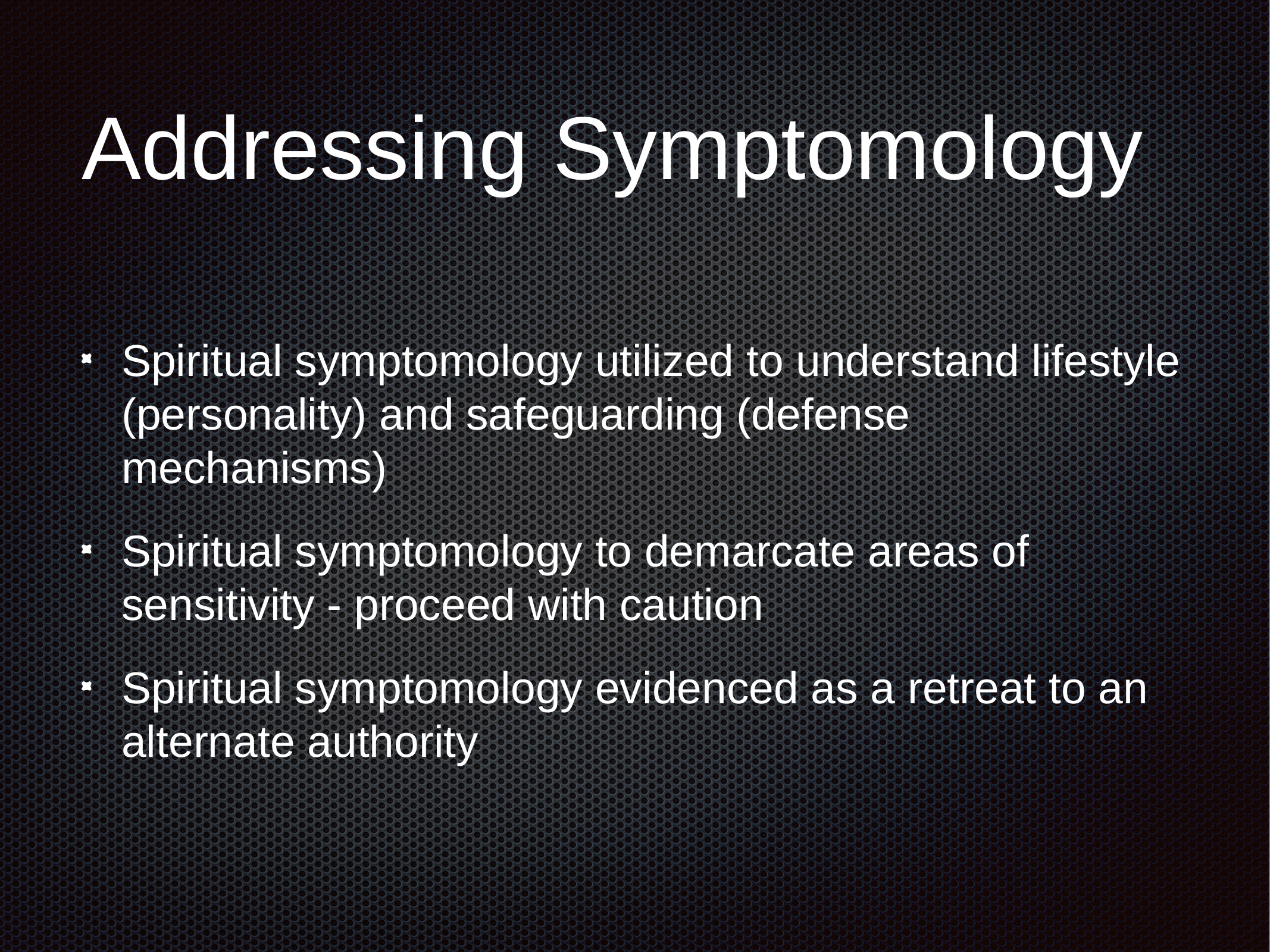

# Addressing Symptomology
Spiritual symptomology utilized to understand lifestyle (personality) and safeguarding (defense mechanisms)
Spiritual symptomology to demarcate areas of sensitivity - proceed with caution
Spiritual symptomology evidenced as a retreat to an alternate authority